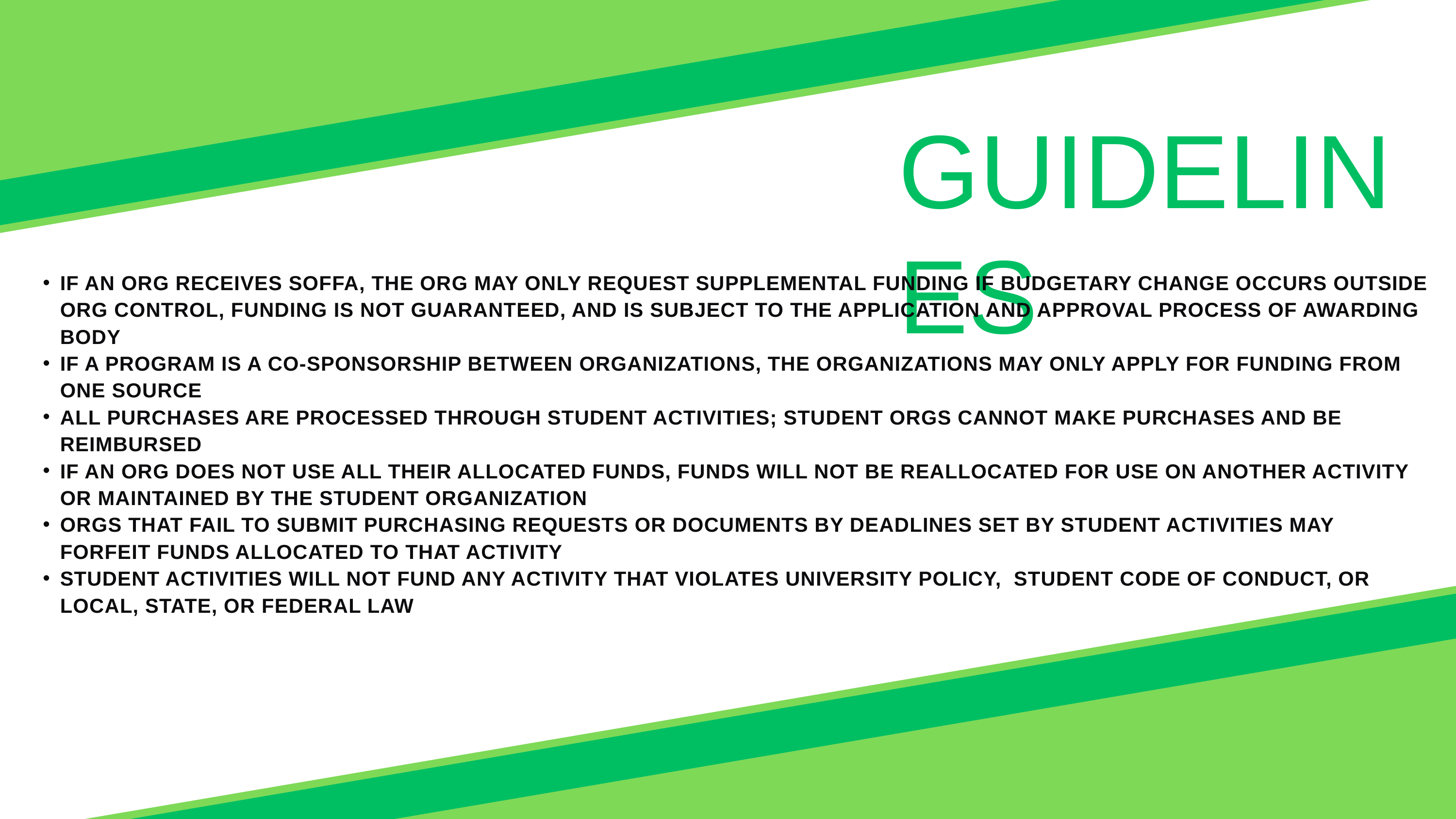

GUIDELINES

IF AN ORG RECEIVES SOFFA, THE ORG MAY ONLY REQUEST SUPPLEMENTAL FUNDING IF BUDGETARY CHANGE OCCURS OUTSIDE ORG CONTROL, FUNDING IS NOT GUARANTEED, AND IS SUBJECT TO THE APPLICATION AND APPROVAL PROCESS OF AWARDING BODY
IF A PROGRAM IS A CO-SPONSORSHIP BETWEEN ORGANIZATIONS, THE ORGANIZATIONS MAY ONLY APPLY FOR FUNDING FROM ONE SOURCE
ALL PURCHASES ARE PROCESSED THROUGH STUDENT ACTIVITIES; STUDENT ORGS CANNOT MAKE PURCHASES AND BE REIMBURSED
IF AN ORG DOES NOT USE ALL THEIR ALLOCATED FUNDS, FUNDS WILL NOT BE REALLOCATED FOR USE ON ANOTHER ACTIVITY OR MAINTAINED BY THE STUDENT ORGANIZATION
ORGS THAT FAIL TO SUBMIT PURCHASING REQUESTS OR DOCUMENTS BY DEADLINES SET BY STUDENT ACTIVITIES MAY FORFEIT FUNDS ALLOCATED TO THAT ACTIVITY
STUDENT ACTIVITIES WILL NOT FUND ANY ACTIVITY THAT VIOLATES UNIVERSITY POLICY,  STUDENT CODE OF CONDUCT, OR LOCAL, STATE, OR FEDERAL LAW